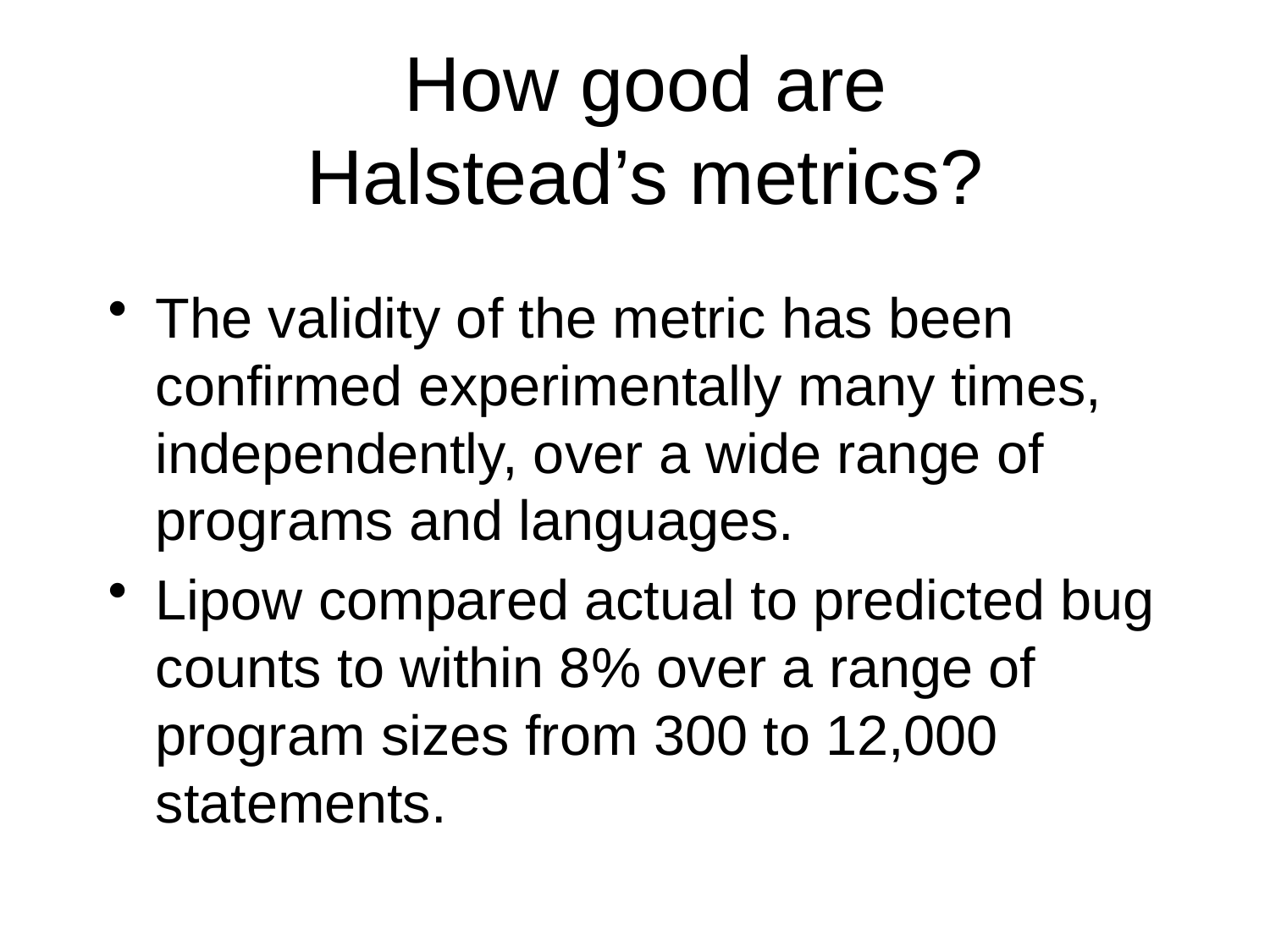

# How good are Halstead’s metrics?
The validity of the metric has been confirmed experimentally many times, independently, over a wide range of programs and languages.
Lipow compared actual to predicted bug counts to within 8% over a range of program sizes from 300 to 12,000 statements.